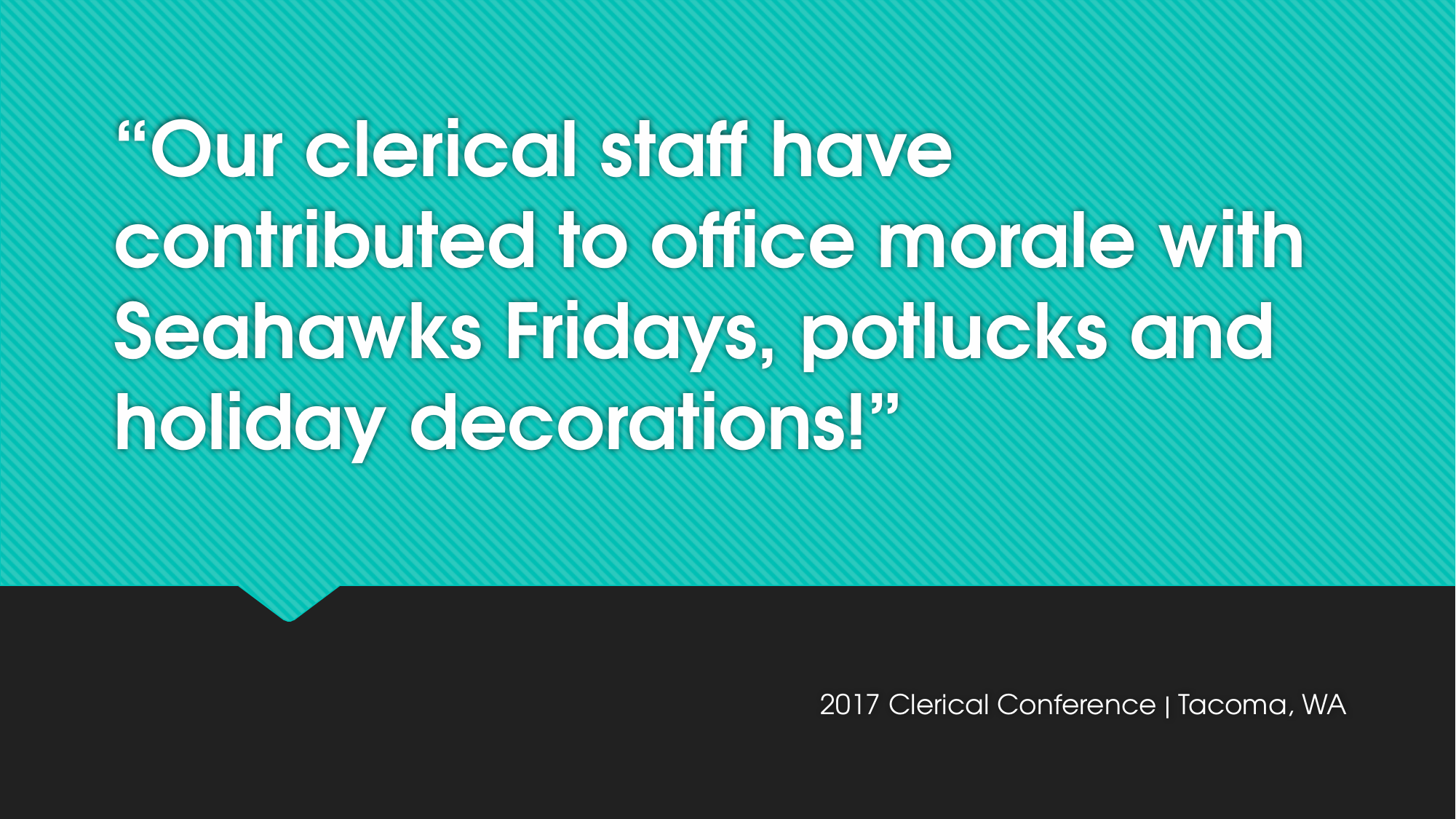

# “Our clerical staff have contributed to office morale with Seahawks Fridays, potlucks and holiday decorations!”
2017 Clerical Conference | Tacoma, WA